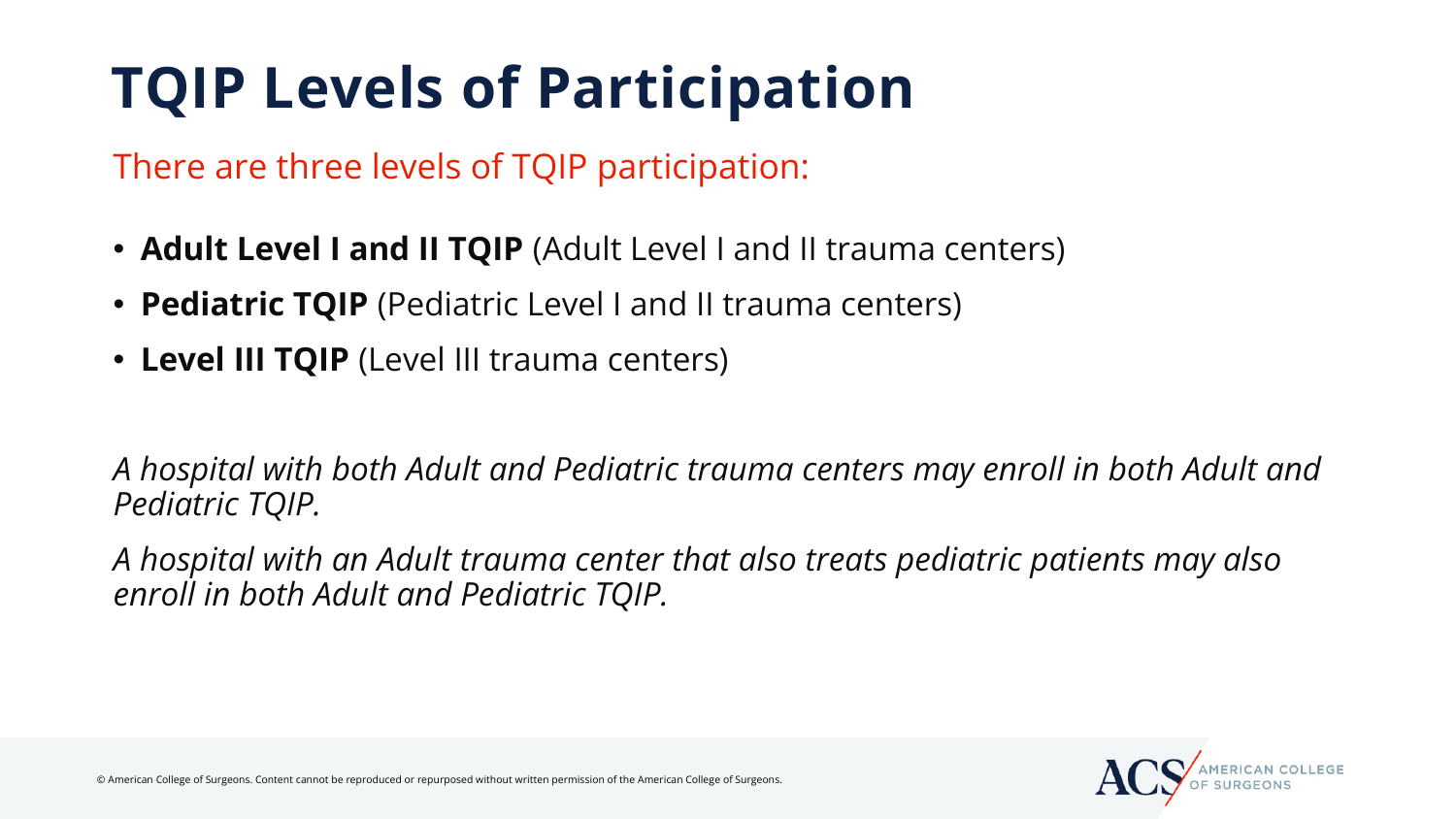

# TQIP Levels of Participation
There are three levels of TQIP participation:
Adult Level I and II TQIP (Adult Level I and II trauma centers)
Pediatric TQIP (Pediatric Level I and II trauma centers)
Level III TQIP (Level III trauma centers)

A hospital with both Adult and Pediatric trauma centers may enroll in both Adult and Pediatric TQIP.
A hospital with an Adult trauma center that also treats pediatric patients may also enroll in both Adult and Pediatric TQIP.